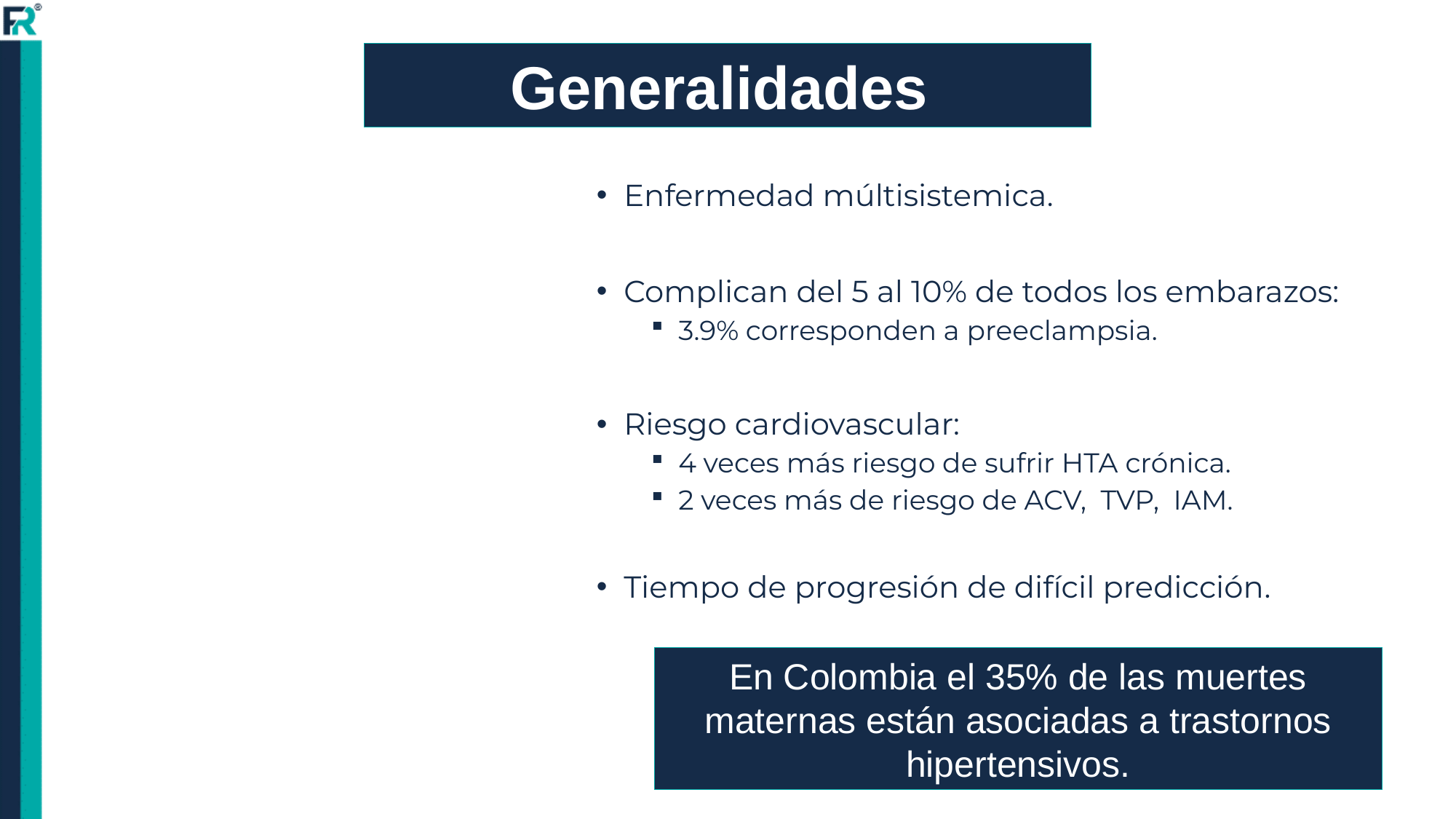

Generalidades
Enfermedad múltisistemica.

Complican del 5 al 10% de todos los embarazos:
3.9% corresponden a preeclampsia.

Riesgo cardiovascular:
4 veces más riesgo de sufrir HTA crónica.
2 veces más de riesgo de ACV,  TVP,  IAM.

Tiempo de progresión de difícil predicción.
En Colombia el 35% de las muertes maternas están asociadas a trastornos hipertensivos.